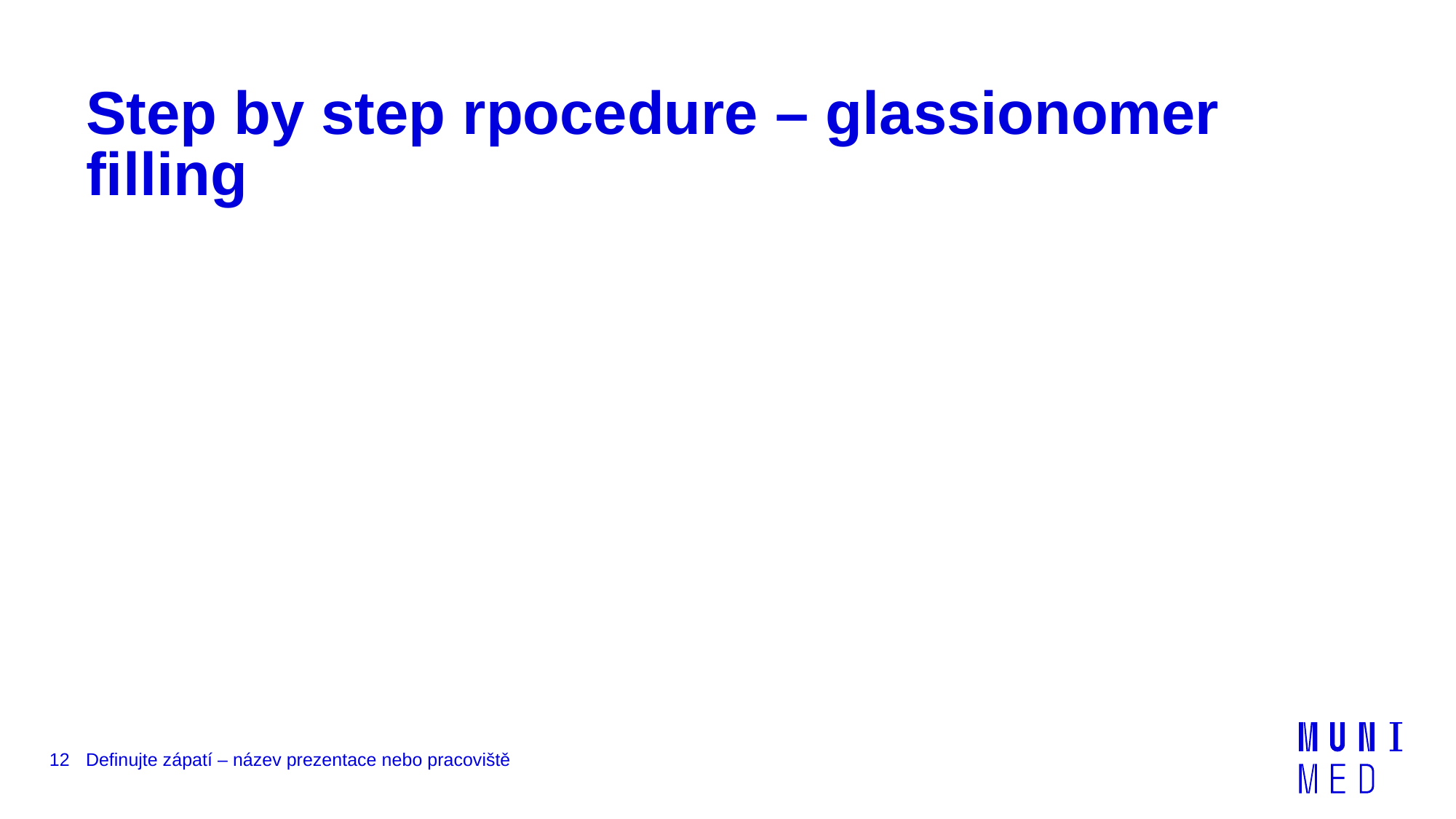

# Step by step rpocedure – glassionomer filling

12
Definujte zápatí – název prezentace nebo pracoviště